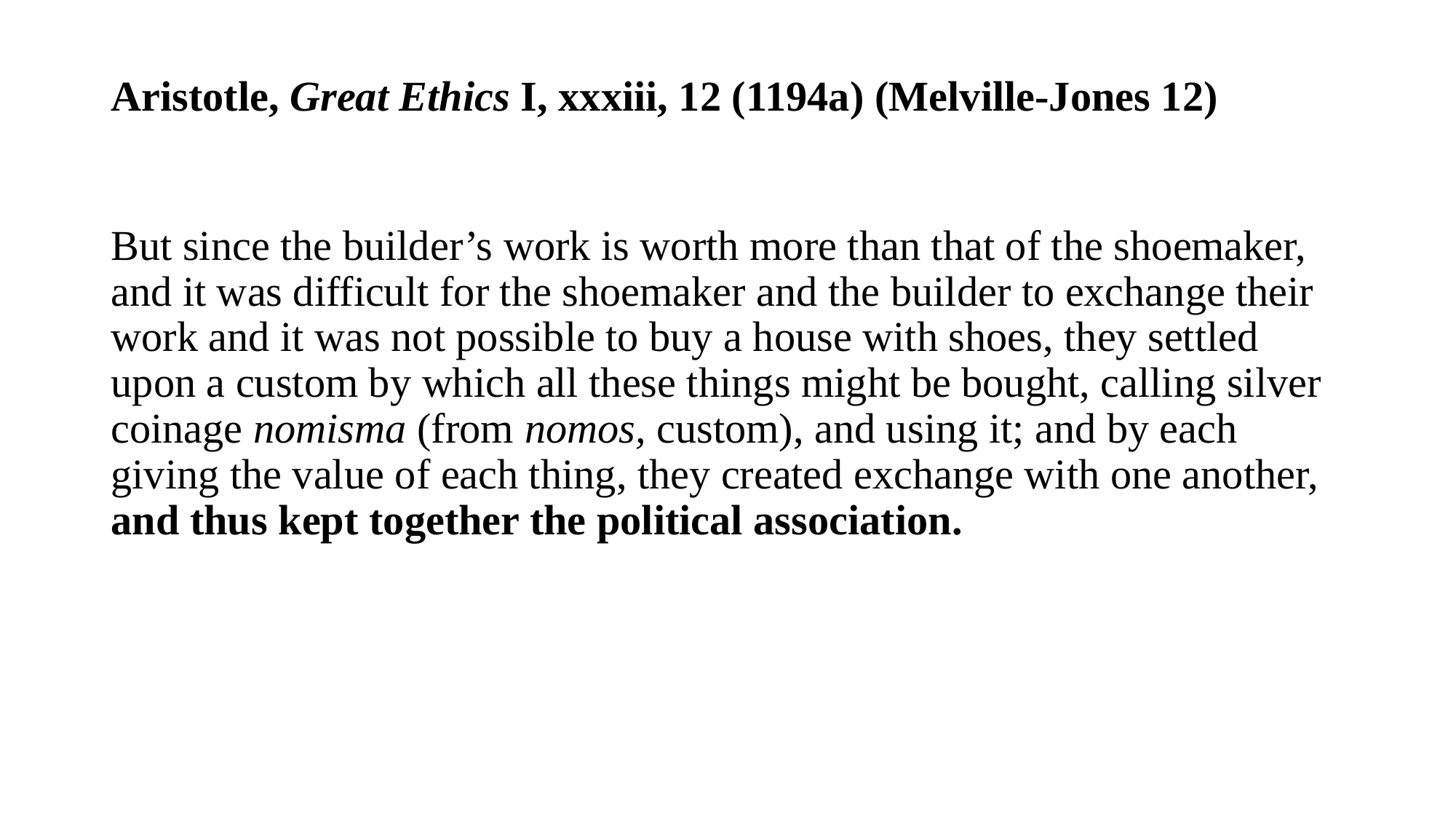

# Aristotle, Great Ethics I, xxxiii, 12 (1194a) (Melville-Jones 12)
But since the builder’s work is worth more than that of the shoemaker, and it was difficult for the shoemaker and the builder to exchange their work and it was not possible to buy a house with shoes, they settled upon a custom by which all these things might be bought, calling silver coinage nomisma (from nomos, custom), and using it; and by each giving the value of each thing, they created exchange with one another, and thus kept together the political association.